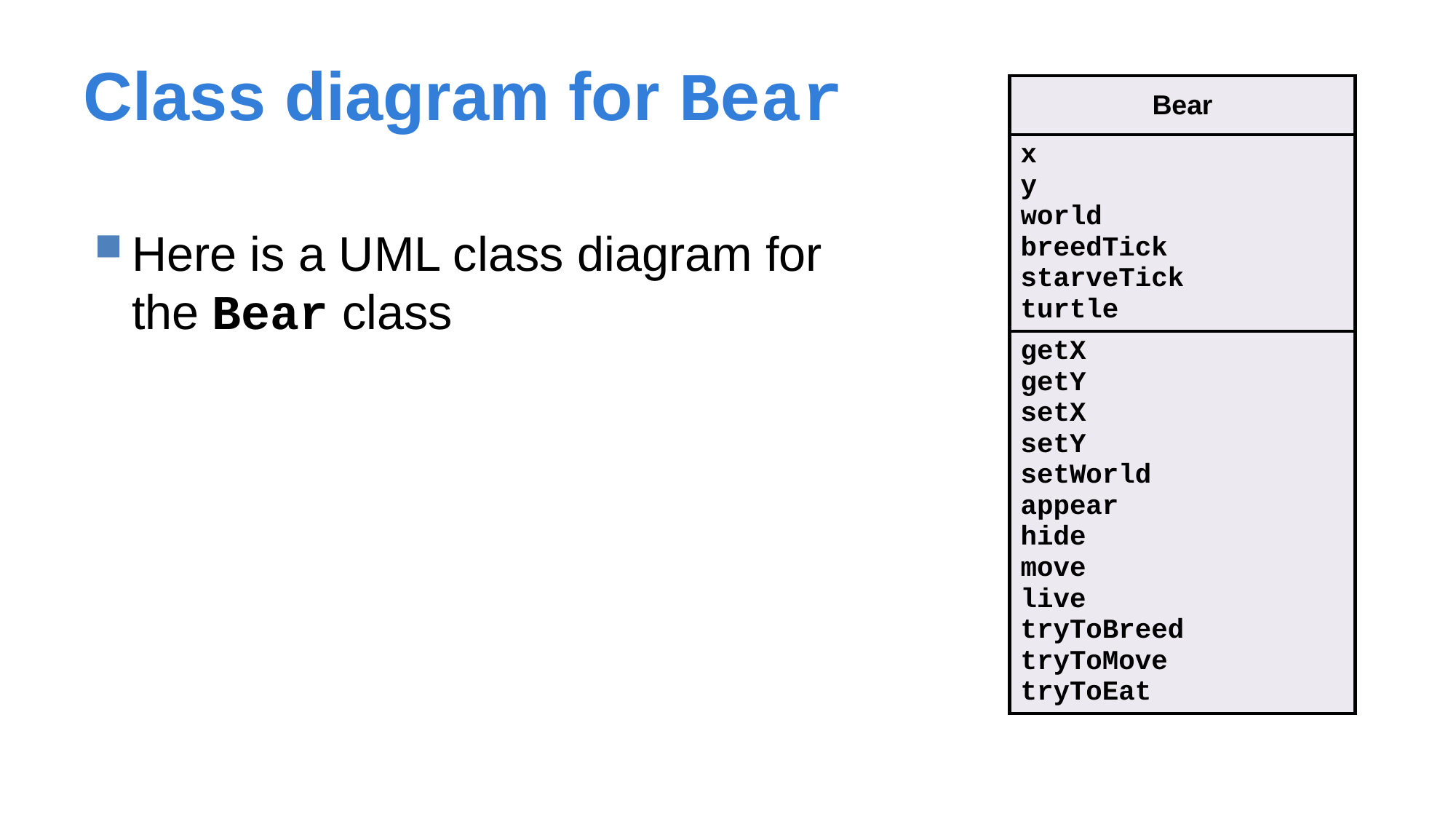

# Class diagram for Bear
| Bear |
| --- |
| x y world breedTick starveTick turtle |
| getX getY setX setY setWorld appear hide move live tryToBreed tryToMove tryToEat |
Here is a UML class diagram for the Bear class